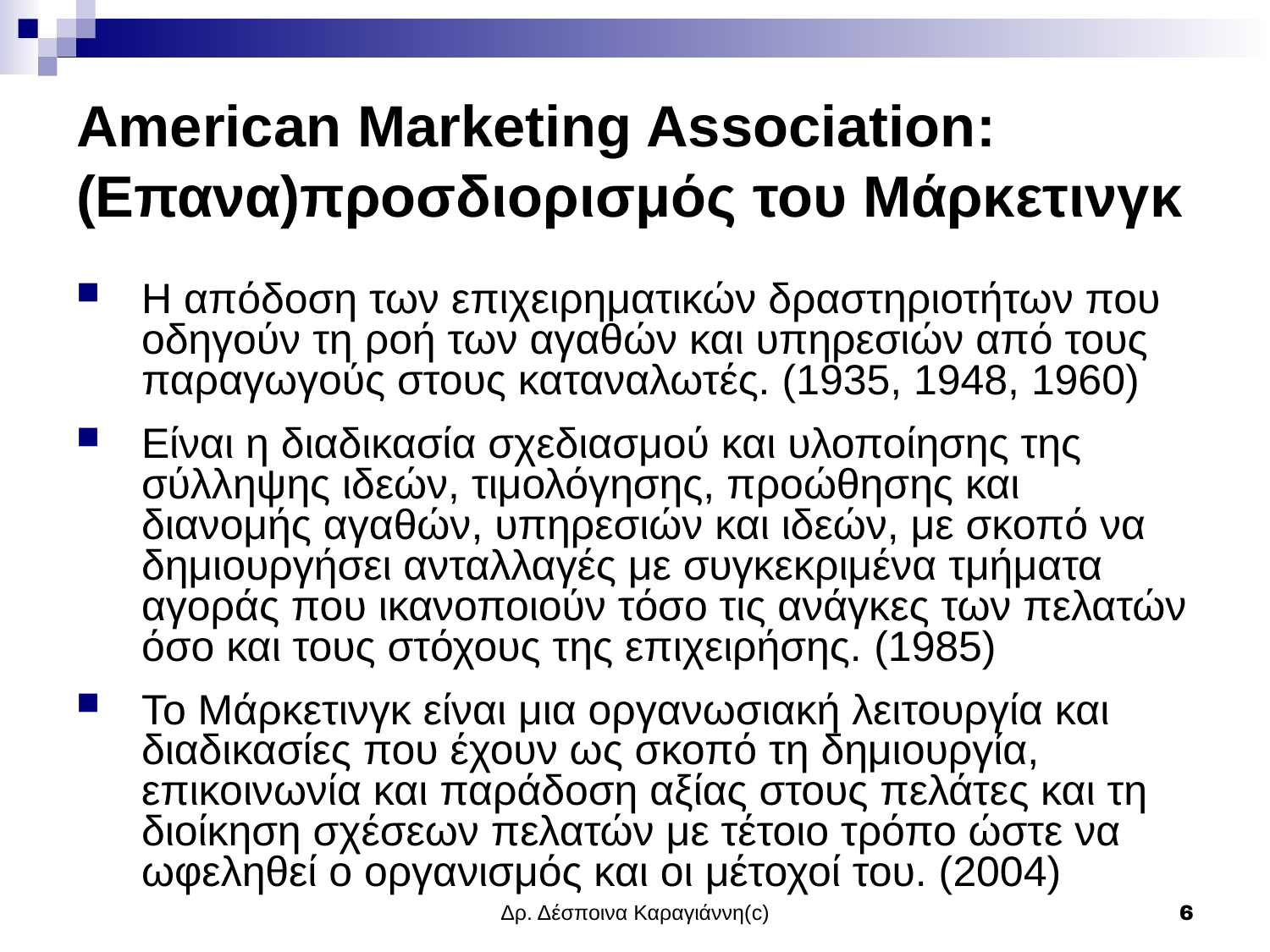

# American Marketing Association: (Επανα)προσδιορισμός του Μάρκετινγκ
Η απόδοση των επιχειρηματικών δραστηριοτήτων που οδηγούν τη ροή των αγαθών και υπηρεσιών από τους παραγωγούς στους καταναλωτές. (1935, 1948, 1960)

Eίναι η διαδικασία σχεδιασμού και υλοποίησης της σύλληψης ιδεών, τιμολόγησης, προώθησης και διανομής αγαθών, υπηρεσιών και ιδεών, με σκοπό να δημιουργήσει ανταλλαγές με συγκεκριμένα τμήματα αγοράς που ικανοποιούν τόσο τις ανάγκες των πελατών όσο και τους στόχους της επιχειρήσης. (1985)

Το Μάρκετινγκ είναι μια οργανωσιακή λειτουργία και διαδικασίες που έχουν ως σκοπό τη δημιουργία, επικοινωνία και παράδοση αξίας στους πελάτες και τη διοίκηση σχέσεων πελατών με τέτοιο τρόπο ώστε να ωφεληθεί ο οργανισμός και οι μέτοχοί του. (2004)

Δρ. Δέσποινα Καραγιάννη(c)
6